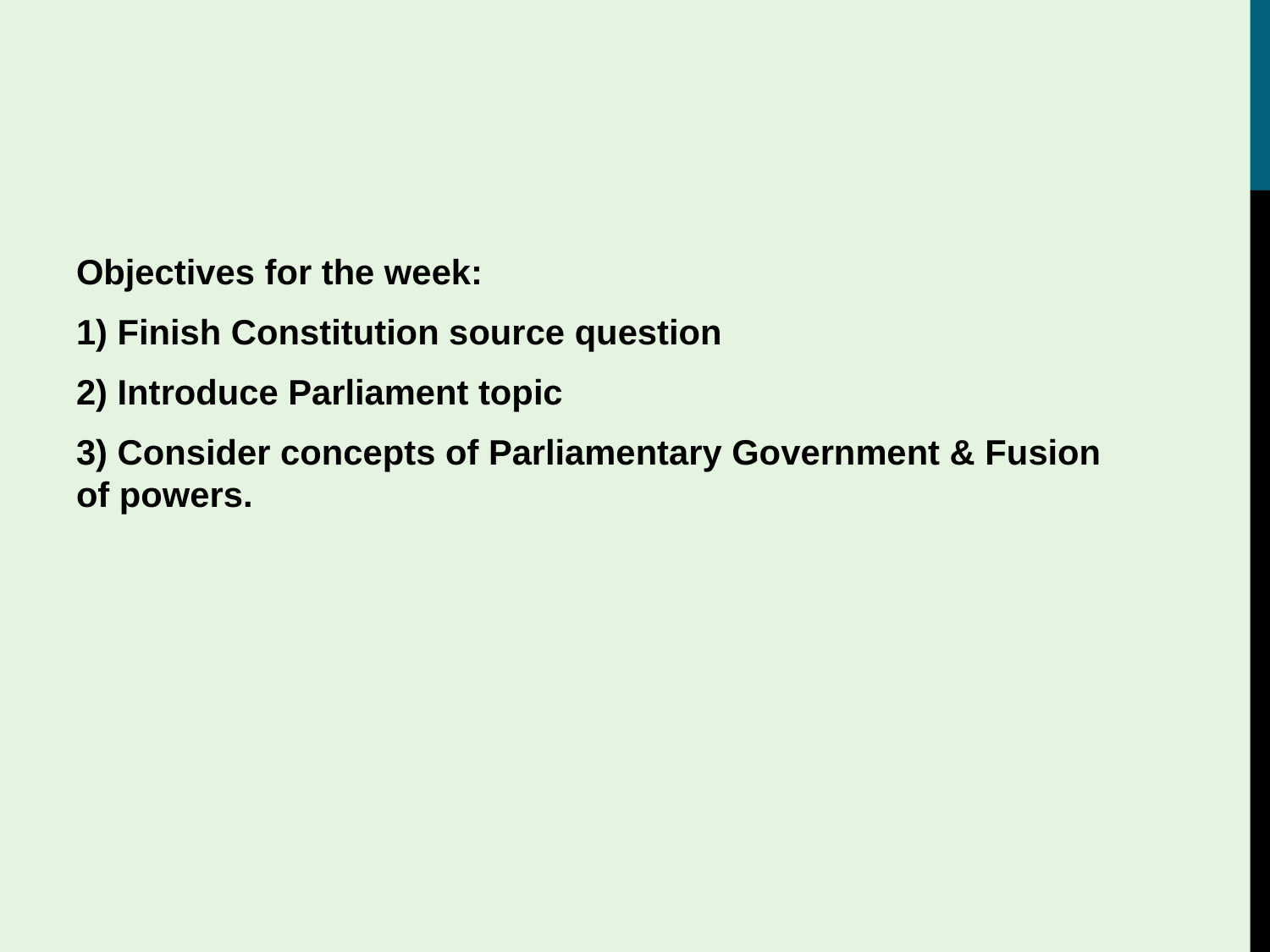

#
Objectives for the week:
1) Finish Constitution source question
2) Introduce Parliament topic
3) Consider concepts of Parliamentary Government & Fusion of powers.